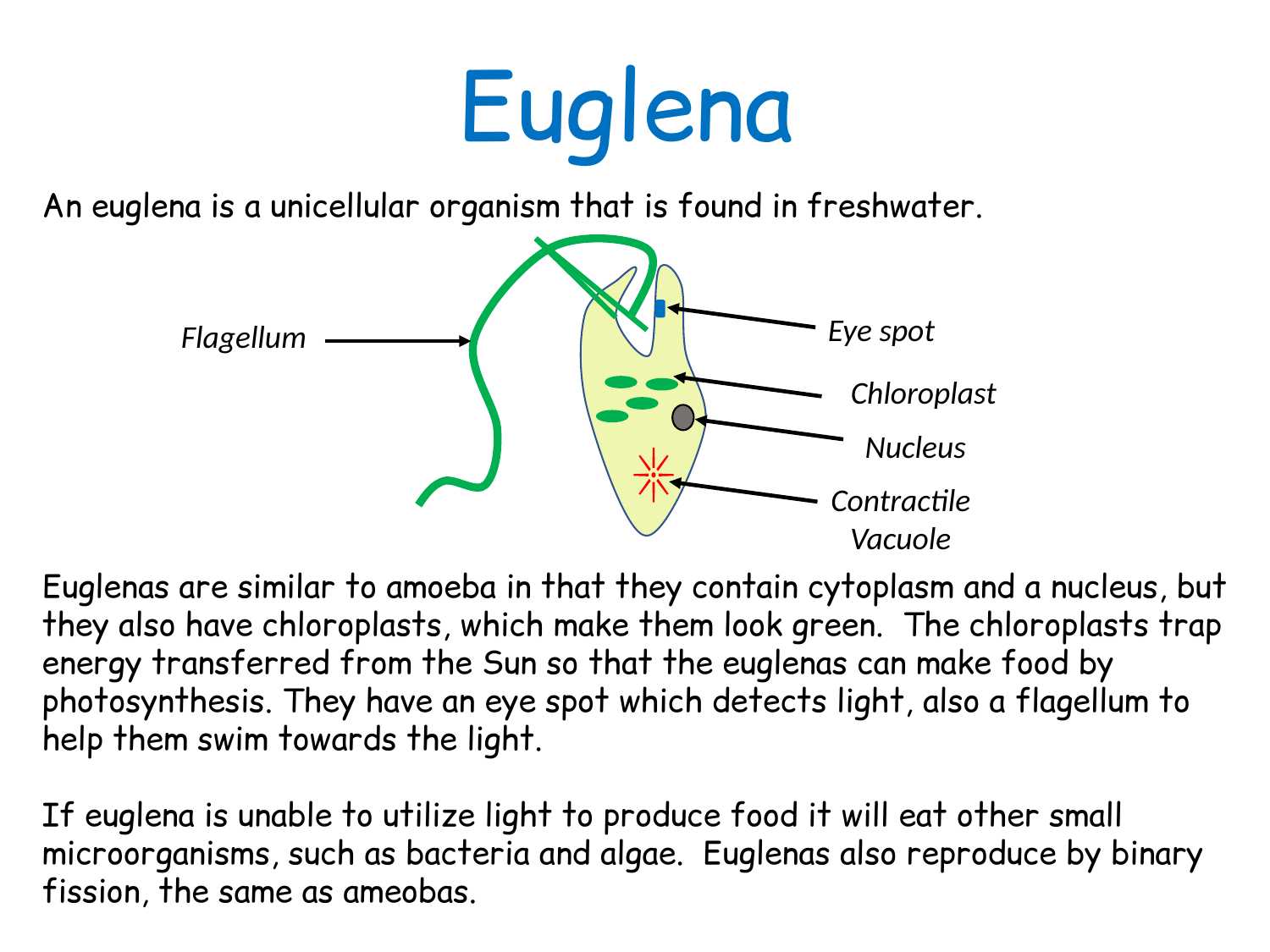

Euglena
An euglena is a unicellular organism that is found in freshwater.

Euglenas are similar to amoeba in that they contain cytoplasm and a nucleus, but they also have chloroplasts, which make them look green.  The chloroplasts trap energy transferred from the Sun so that the euglenas can make food by photosynthesis. They have an eye spot which detects light, also a flagellum to help them swim towards the light.

If euglena is unable to utilize light to produce food it will eat other small microorganisms, such as bacteria and algae.  Euglenas also reproduce by binary fission, the same as ameobas.

Eye spot
Flagellum
Chloroplast

Nucleus

Contractile Vacuole